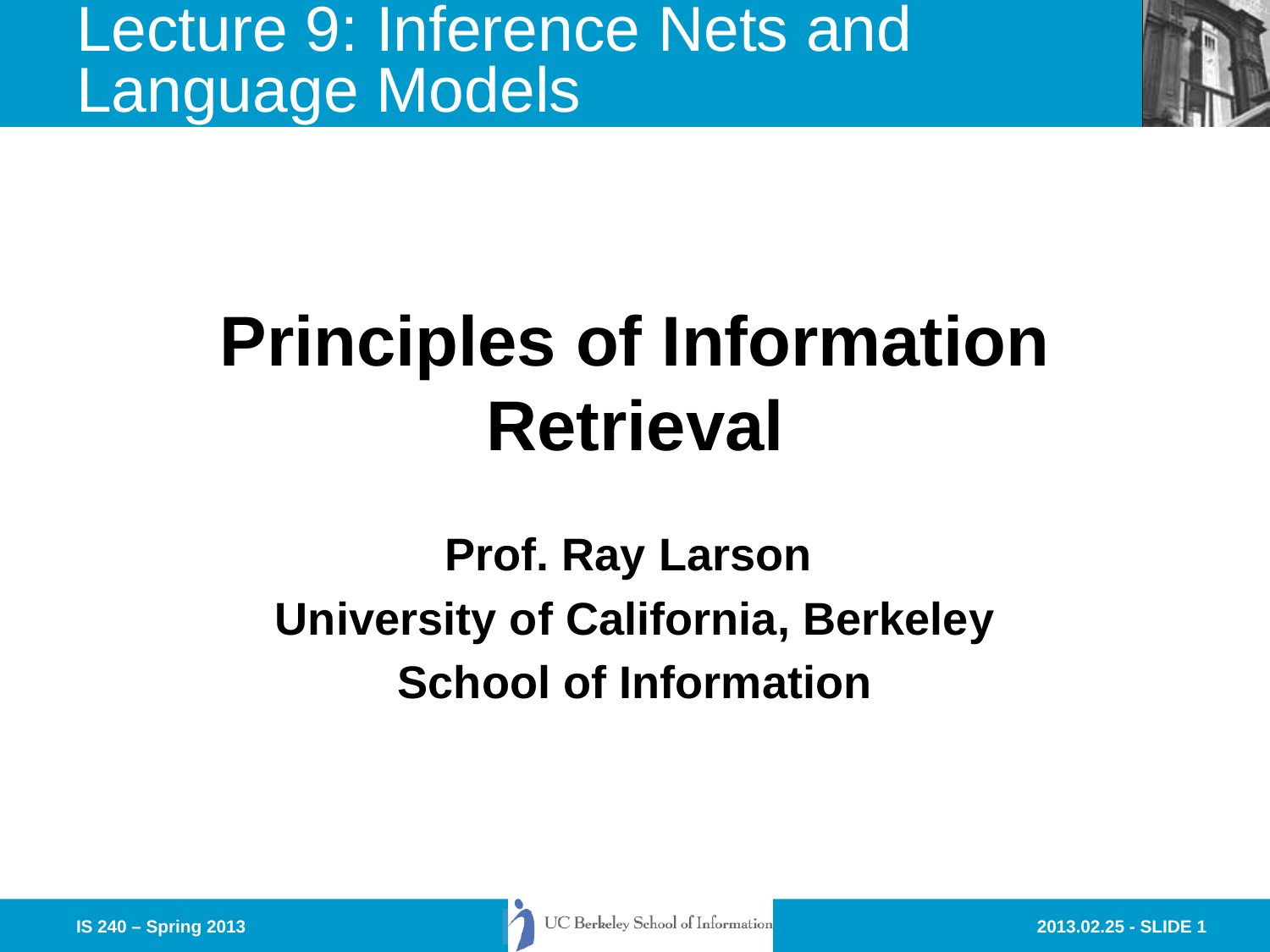

# Lecture 9: Inference Nets and Language Models

Principles of Information Retrieval
Prof. Ray Larson
University of California, Berkeley
School of Information
IS 240 – Spring 2013